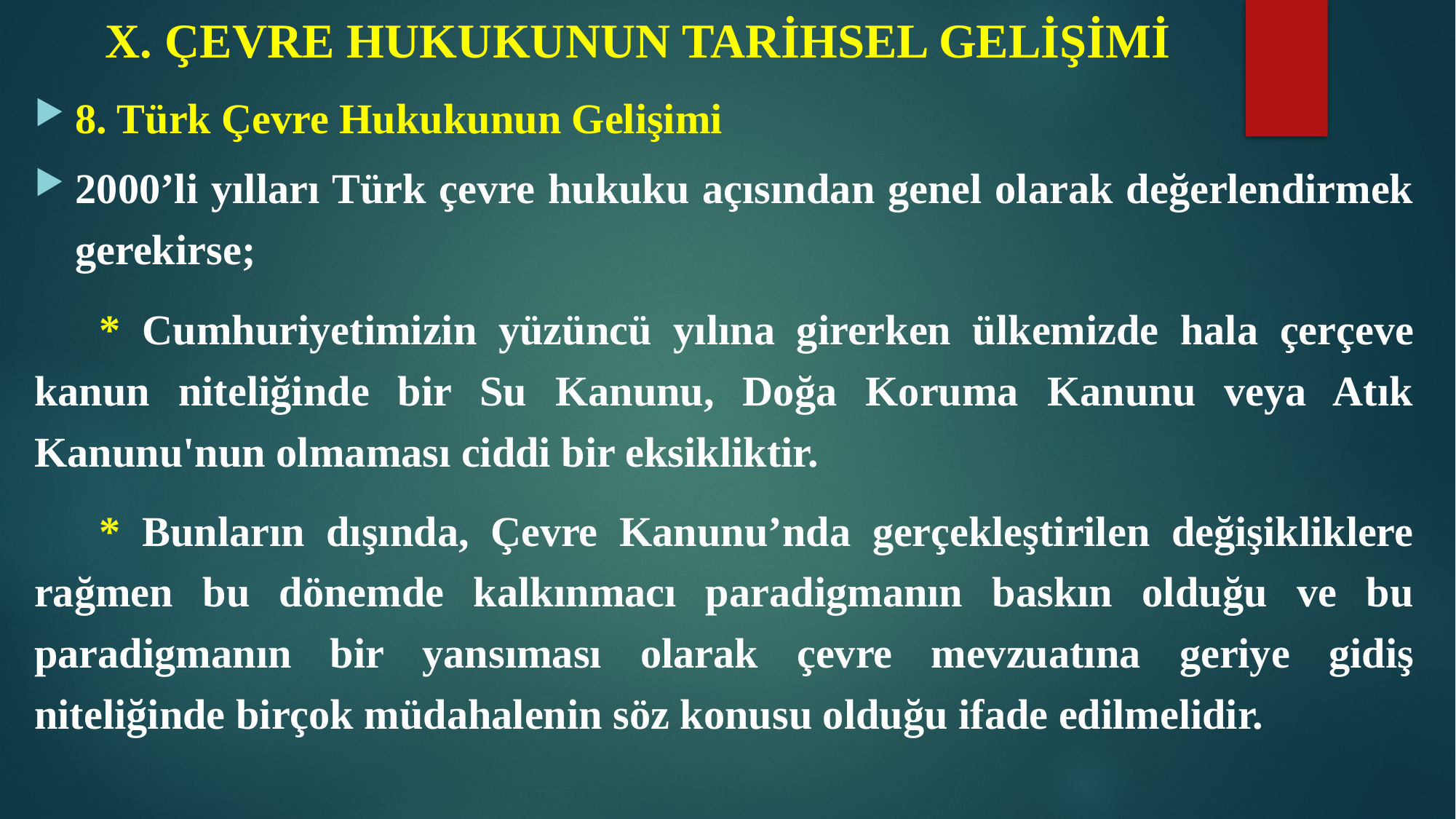

# X. ÇEVRE HUKUKUNUN TARİHSEL GELİŞİMİ
8. Türk Çevre Hukukunun Gelişimi
2000’li yılları Türk çevre hukuku açısından genel olarak değerlendirmek gerekirse;
   * Cumhuriyetimizin yüzüncü yılına girerken ülkemizde hala çerçeve kanun niteliğinde bir Su Kanunu, Doğa Koruma Kanunu veya Atık Kanunu'nun olmaması ciddi bir eksikliktir.
   * Bunların dışında, Çevre Kanunu’nda gerçekleştirilen değişikliklere rağmen bu dönemde kalkınmacı paradigmanın baskın olduğu ve bu paradigmanın bir yansıması olarak çevre mevzuatına geriye gidiş niteliğinde birçok müdahalenin söz konusu olduğu ifade edilmelidir.